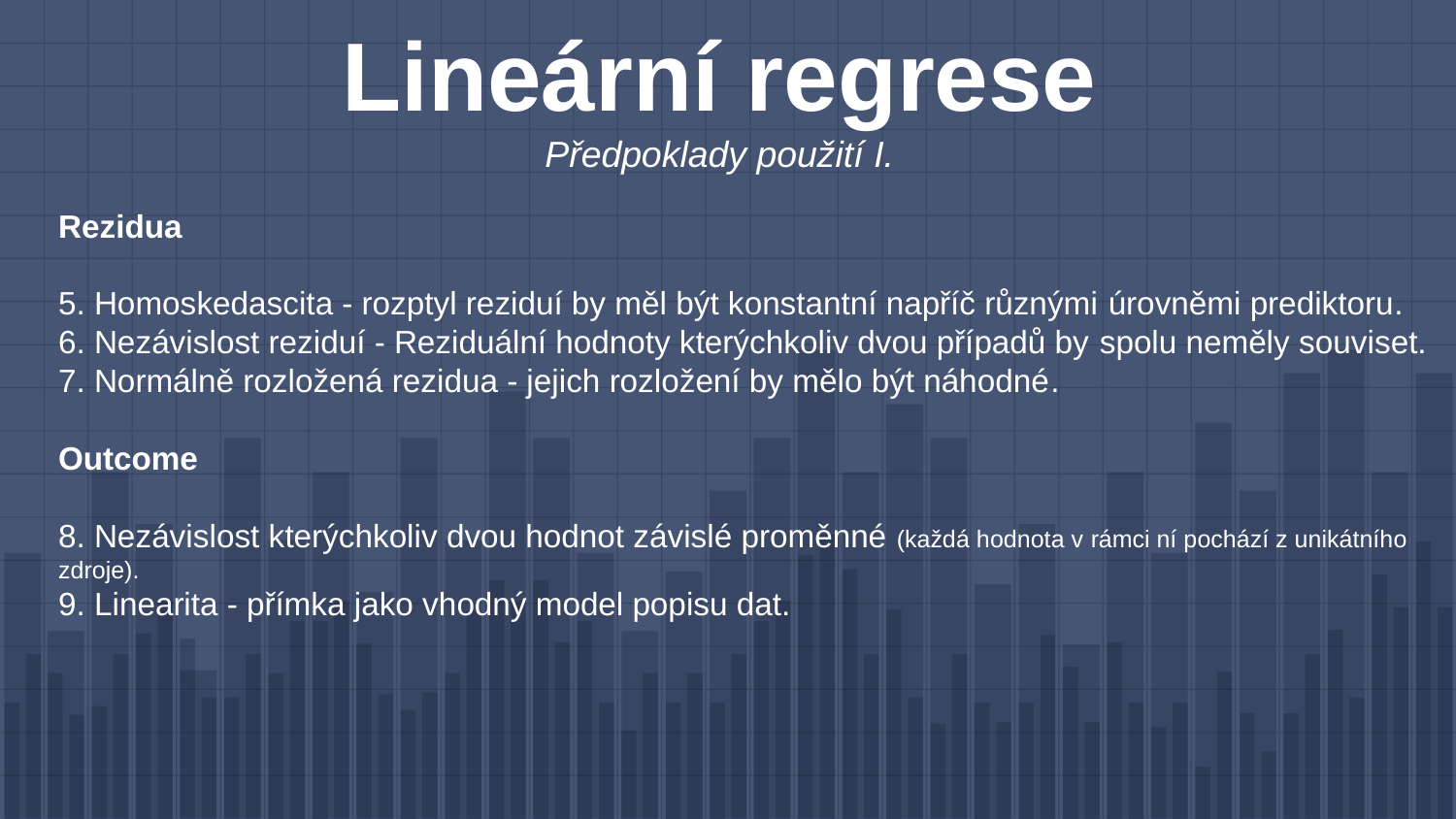

# Lineární regrese Předpoklady použití I.
Rezidua

5. Homoskedascita - rozptyl reziduí by měl být konstantní napříč různými úrovněmi prediktoru.
6. Nezávislost reziduí - Reziduální hodnoty kterýchkoliv dvou případů by spolu neměly souviset.
7. Normálně rozložená rezidua - jejich rozložení by mělo být náhodné.

Outcome

8. Nezávislost kterýchkoliv dvou hodnot závislé proměnné (každá hodnota v rámci ní pochází z unikátního zdroje).
9. Linearita - přímka jako vhodný model popisu dat.